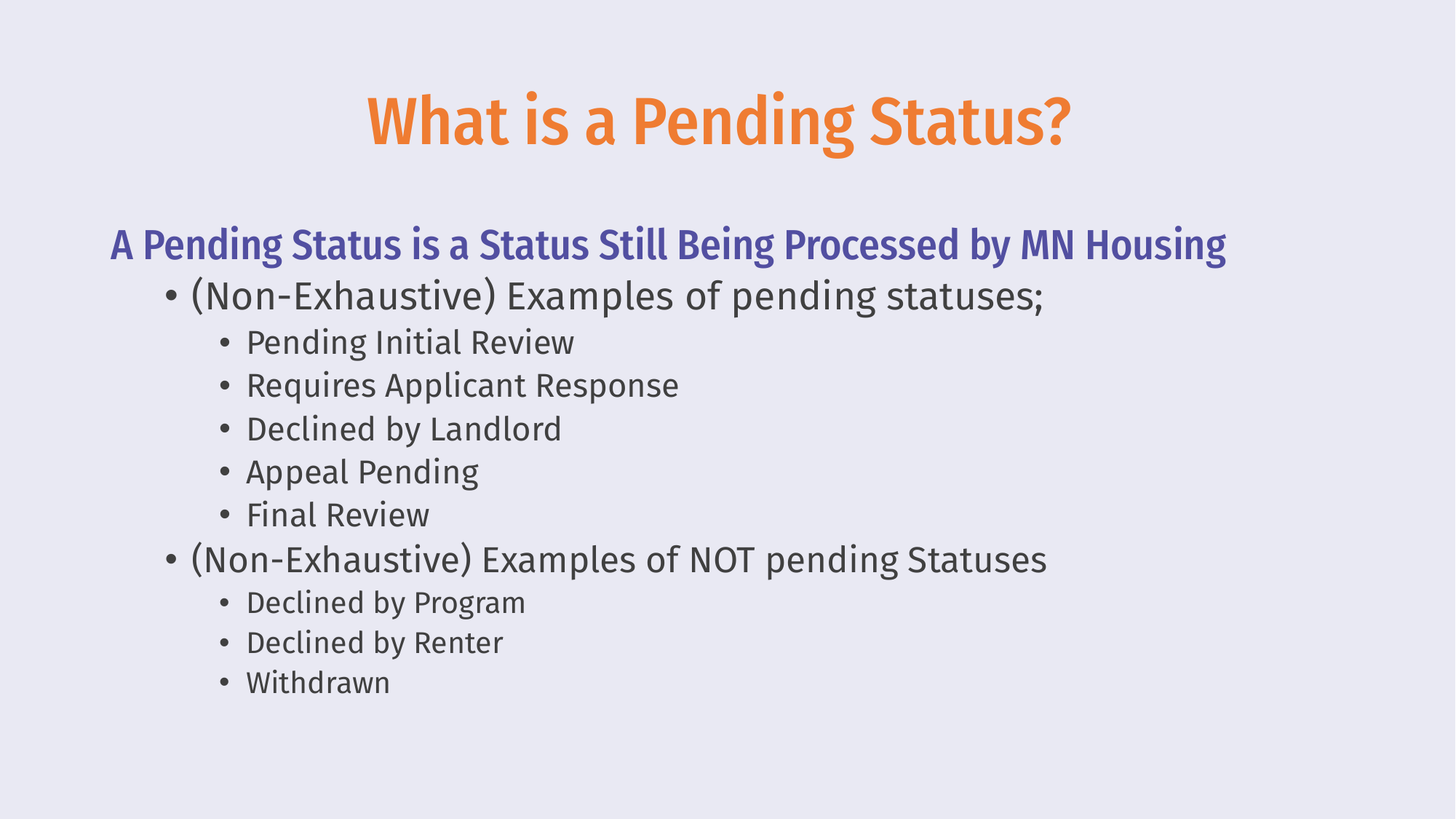

# What is a Pending Status?
A Pending Status is a Status Still Being Processed by MN Housing
(Non-Exhaustive) Examples of pending statuses;
Pending Initial Review
Requires Applicant Response
Declined by Landlord
Appeal Pending
Final Review
(Non-Exhaustive) Examples of NOT pending Statuses
Declined by Program
Declined by Renter
Withdrawn